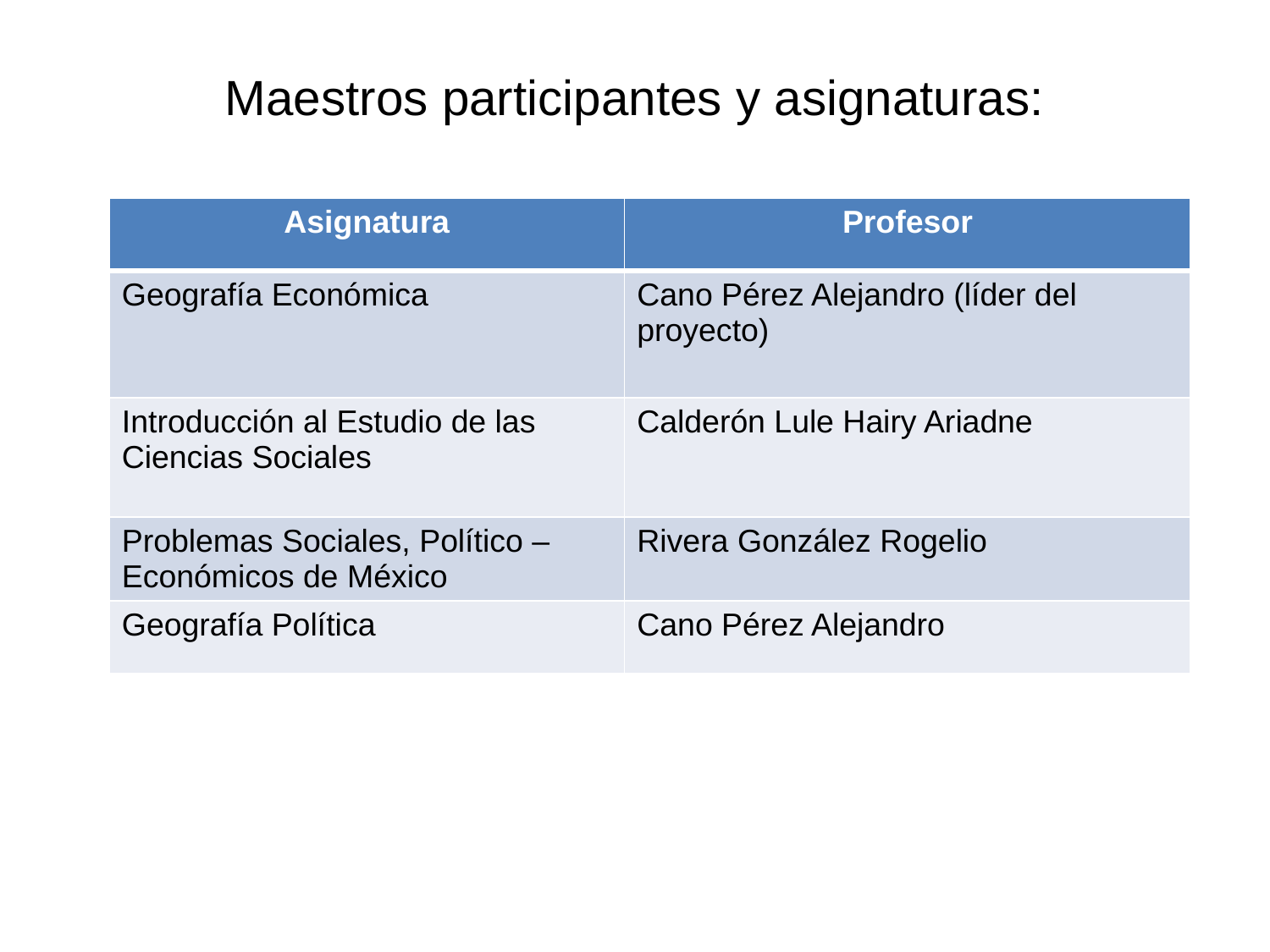

# Maestros participantes y asignaturas:
| Asignatura | Profesor |
| --- | --- |
| Geografía Económica | Cano Pérez Alejandro (líder del proyecto) |
| Introducción al Estudio de las Ciencias Sociales | Calderón Lule Hairy Ariadne |
| Problemas Sociales, Político – Económicos de México | Rivera González Rogelio |
| Geografía Política | Cano Pérez Alejandro |